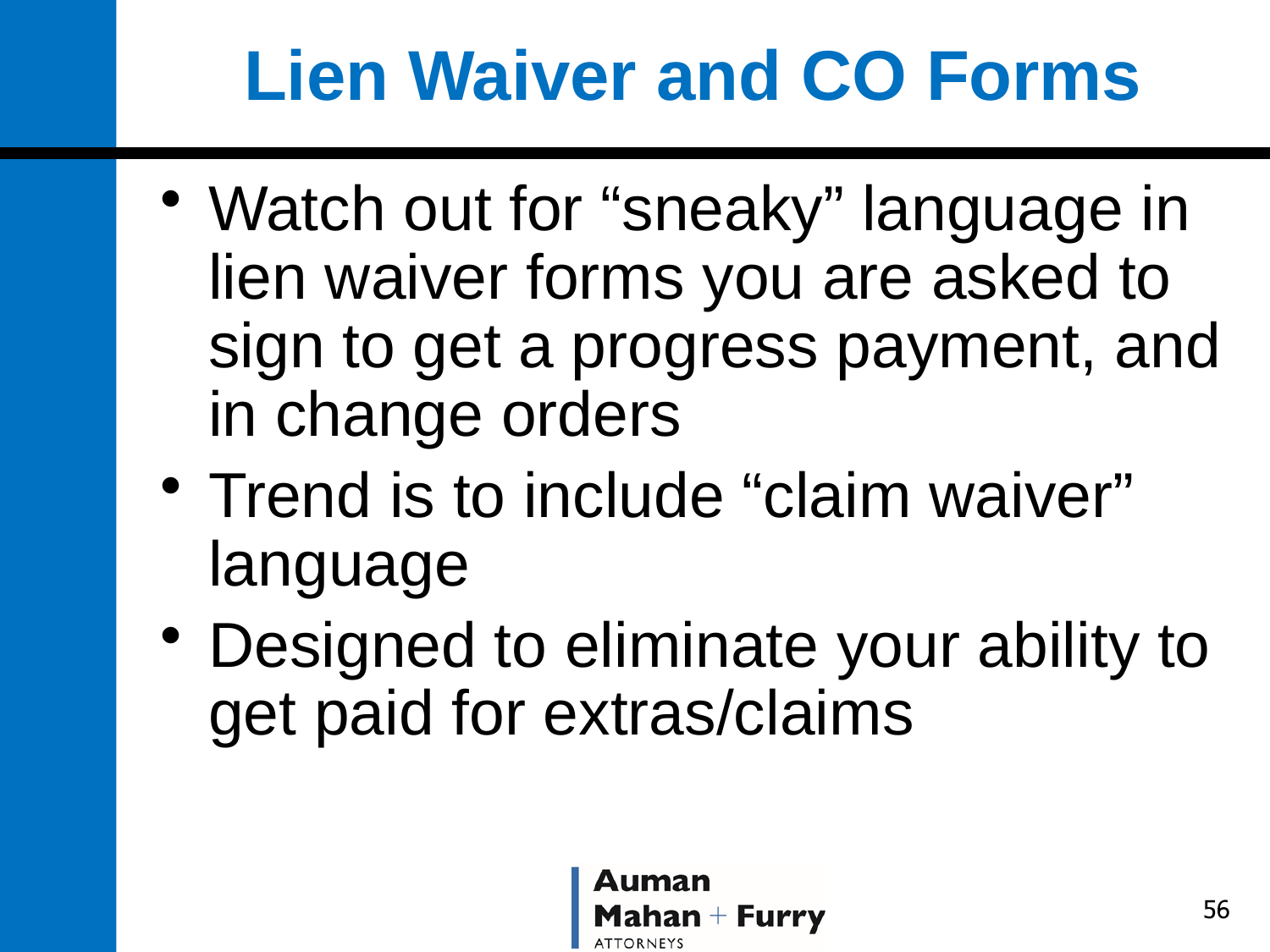

# Lien Waiver and CO Forms
Watch out for “sneaky” language in lien waiver forms you are asked to sign to get a progress payment, and in change orders
Trend is to include “claim waiver” language
Designed to eliminate your ability to get paid for extras/claims

56